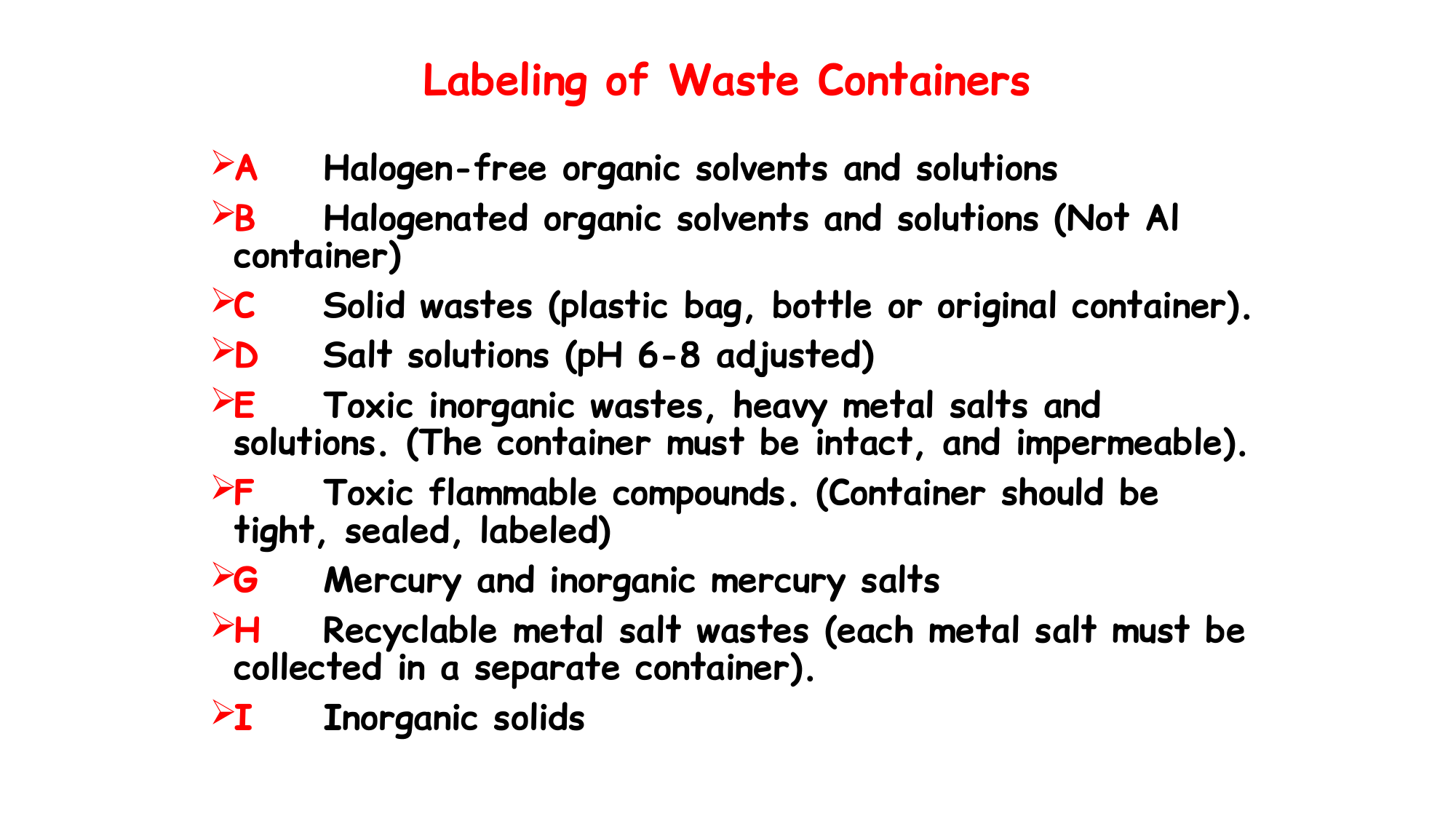

# Labeling of Waste Containers
A	Halogen-free organic solvents and solutions
B	Halogenated organic solvents and solutions (Not Al container)
C	Solid wastes (plastic bag, bottle or original container).
D	Salt solutions (pH 6-8 adjusted)
E	Toxic inorganic wastes, heavy metal salts and solutions. (The container must be intact, and impermeable).
F	Toxic flammable compounds. (Container should be tight, sealed, labeled)
G	Mercury and inorganic mercury salts
H	Recyclable metal salt wastes (each metal salt must be collected in a separate container).
I	Inorganic solids